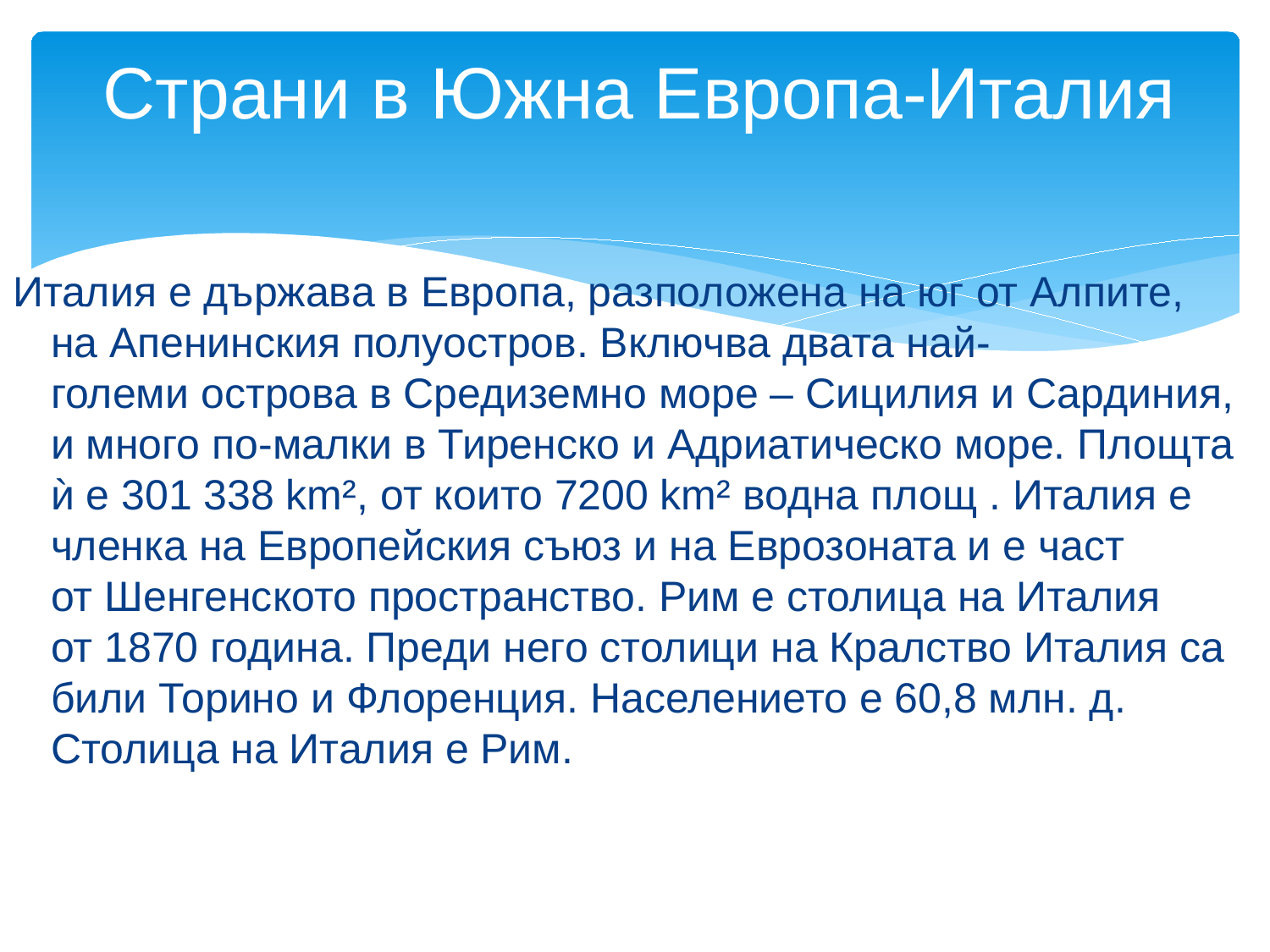

# Страни в Южна Европа-Италия
Италия е държава в Европа, разположена на юг от Алпите, на Апенинския полуостров. Включва двата най-големи острова в Средиземно море – Сицилия и Сардиния, и много по-малки в Тиренско и Адриатическо море. Площта ѝ е 301 338 km², от които 7200 km² водна площ . Италия е членка на Европейския съюз и на Еврозоната и е част от Шенгенското пространство. Рим е столица на Италия от 1870 година. Преди него столици на Кралство Италия са били Торино и Флоренция. Населението е 60,8 млн. д. Столица на Италия е Рим.